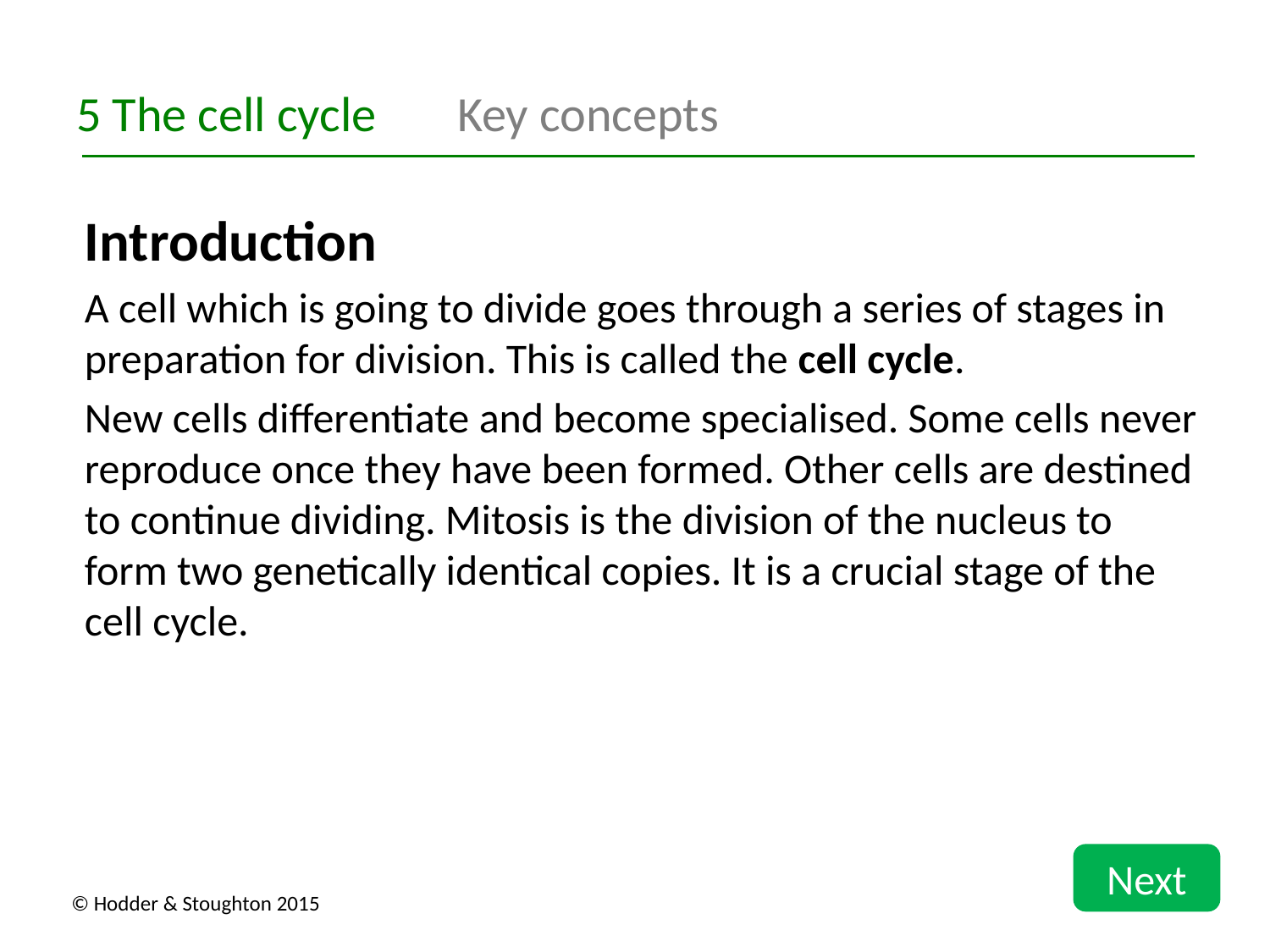

5 The cell cycle	Key concepts
Introduction
A cell which is going to divide goes through a series of stages in preparation for division. This is called the cell cycle.
New cells differentiate and become specialised. Some cells never reproduce once they have been formed. Other cells are destined to continue dividing. Mitosis is the division of the nucleus to form two genetically identical copies. It is a crucial stage of the cell cycle.
Next
© Hodder & Stoughton 2015